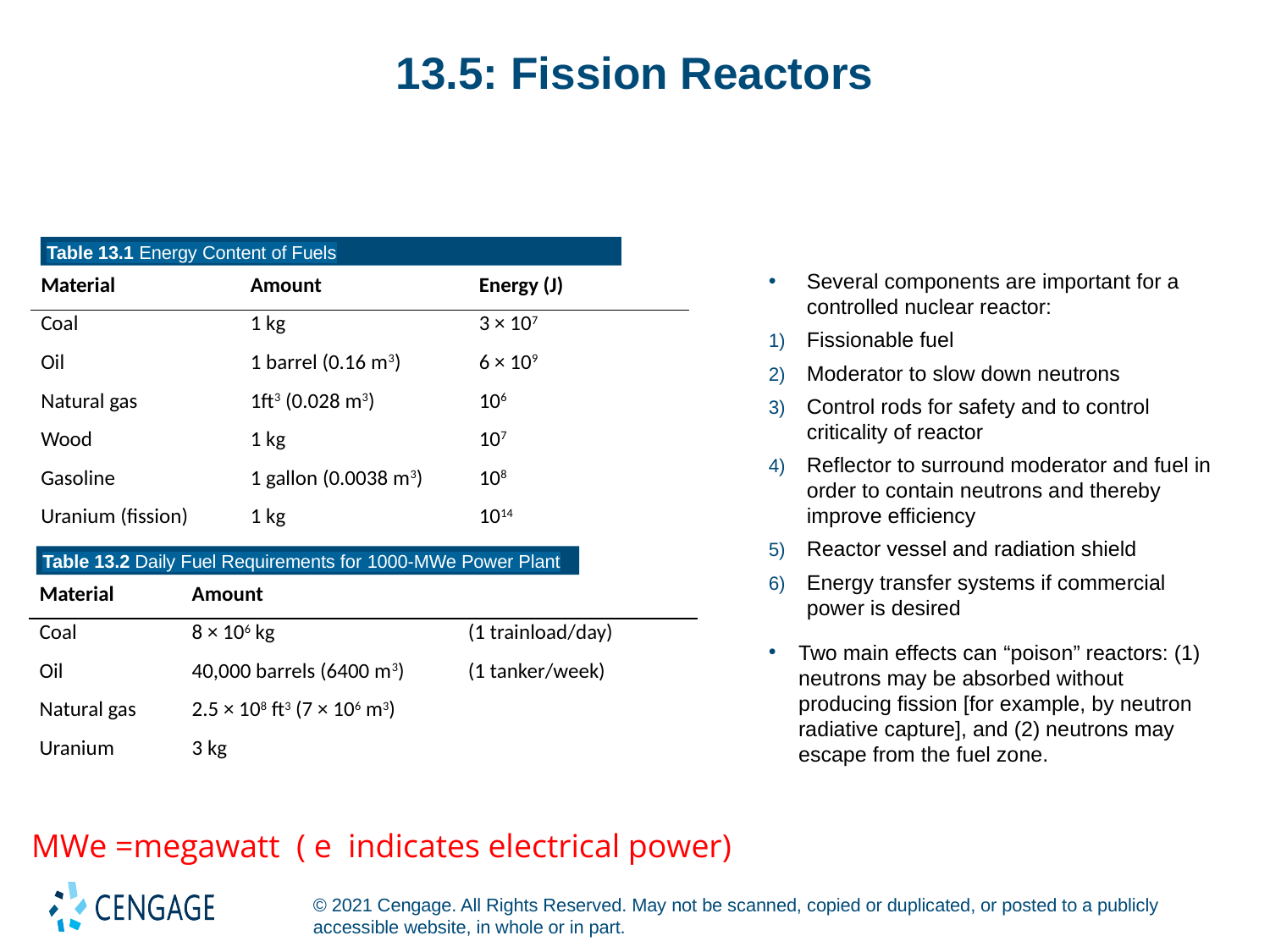

# 13.5: Fission Reactors
Table 13.1 Energy Content of Fuels
Several components are important for a controlled nuclear reactor:
Fissionable fuel
Moderator to slow down neutrons
Control rods for safety and to control criticality of reactor
Reflector to surround moderator and fuel in order to contain neutrons and thereby improve efficiency
Reactor vessel and radiation shield
Energy transfer systems if commercial power is desired
Two main effects can “poison” reactors: (1) neutrons may be absorbed without producing fission [for example, by neutron radiative capture], and (2) neutrons may escape from the fuel zone.

| Material | Amount | Energy (J) |
| --- | --- | --- |
| Coal | 1 kg | 3 × 107 |
| Oil | 1 barrel (0.16 m3) | 6 × 109 |
| Natural gas | 1ft3 (0.028 m3) | 106 |
| Wood | 1 kg | 107 |
| Gasoline | 1 gallon (0.0038 m3) | 108 |
| Uranium (fission) | 1 kg | 1014 |
Table 13.2 Daily Fuel Requirements for 1000-MWe Power Plant
| Material | Amount |  |
| --- | --- | --- |
| Coal | 8 × 106 kg | (1 trainload/day) |
| Oil | 40,000 barrels (6400 m3) | (1 tanker/week) |
| Natural gas | 2.5 × 108 ft3 (7 × 106 m3) |  |
| Uranium | 3 kg |  |
MWe =megawatt  ( e  indicates electrical power)